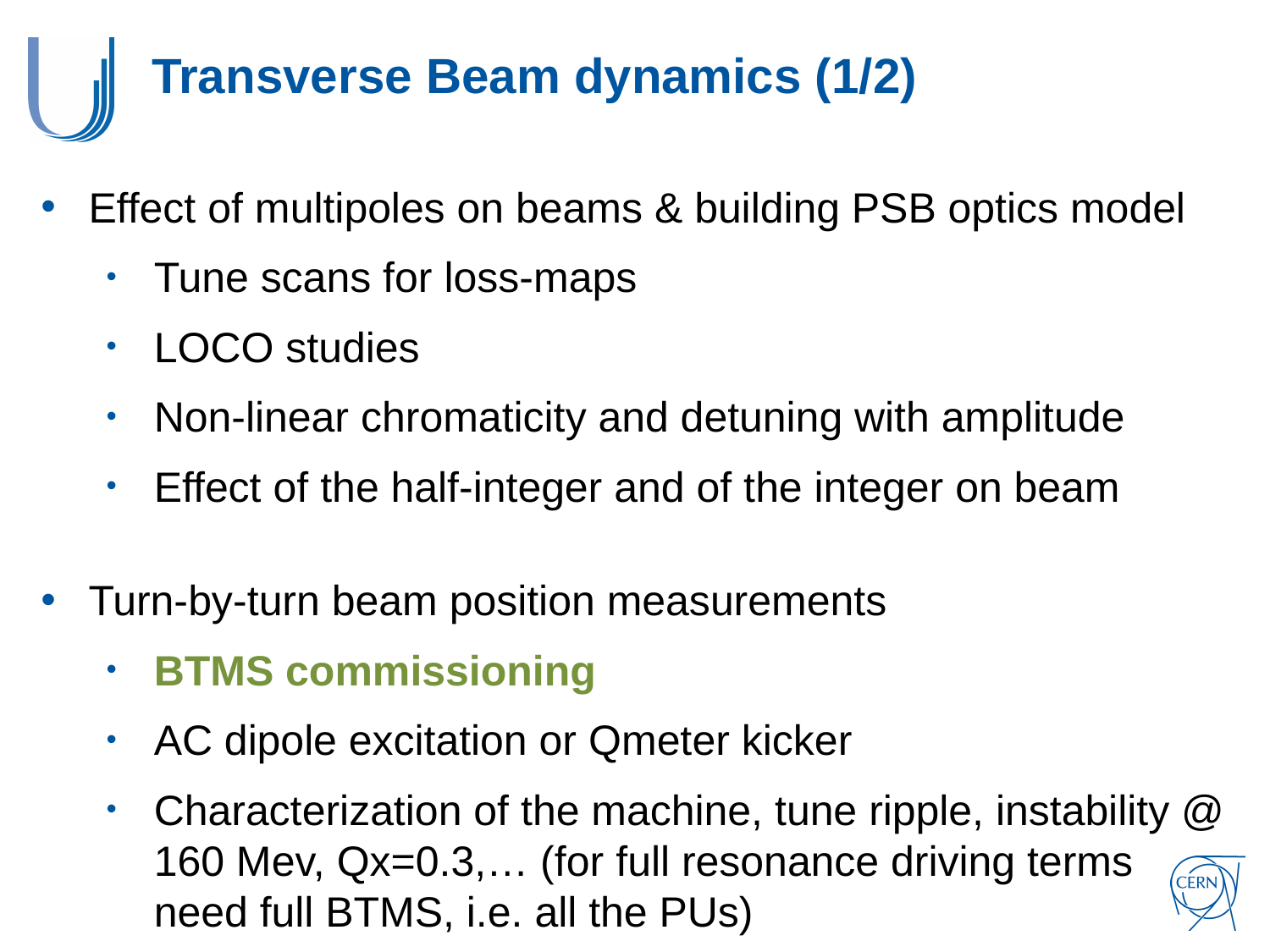

# Transverse Beam dynamics (1/2)
Effect of multipoles on beams & building PSB optics model
Tune scans for loss-maps
LOCO studies
Non-linear chromaticity and detuning with amplitude
Effect of the half-integer and of the integer on beam

Turn-by-turn beam position measurements
BTMS commissioning
AC dipole excitation or Qmeter kicker
Characterization of the machine, tune ripple, instability @ 160 Mev, Qx=0.3,… (for full resonance driving terms need full BTMS, i.e. all the PUs)